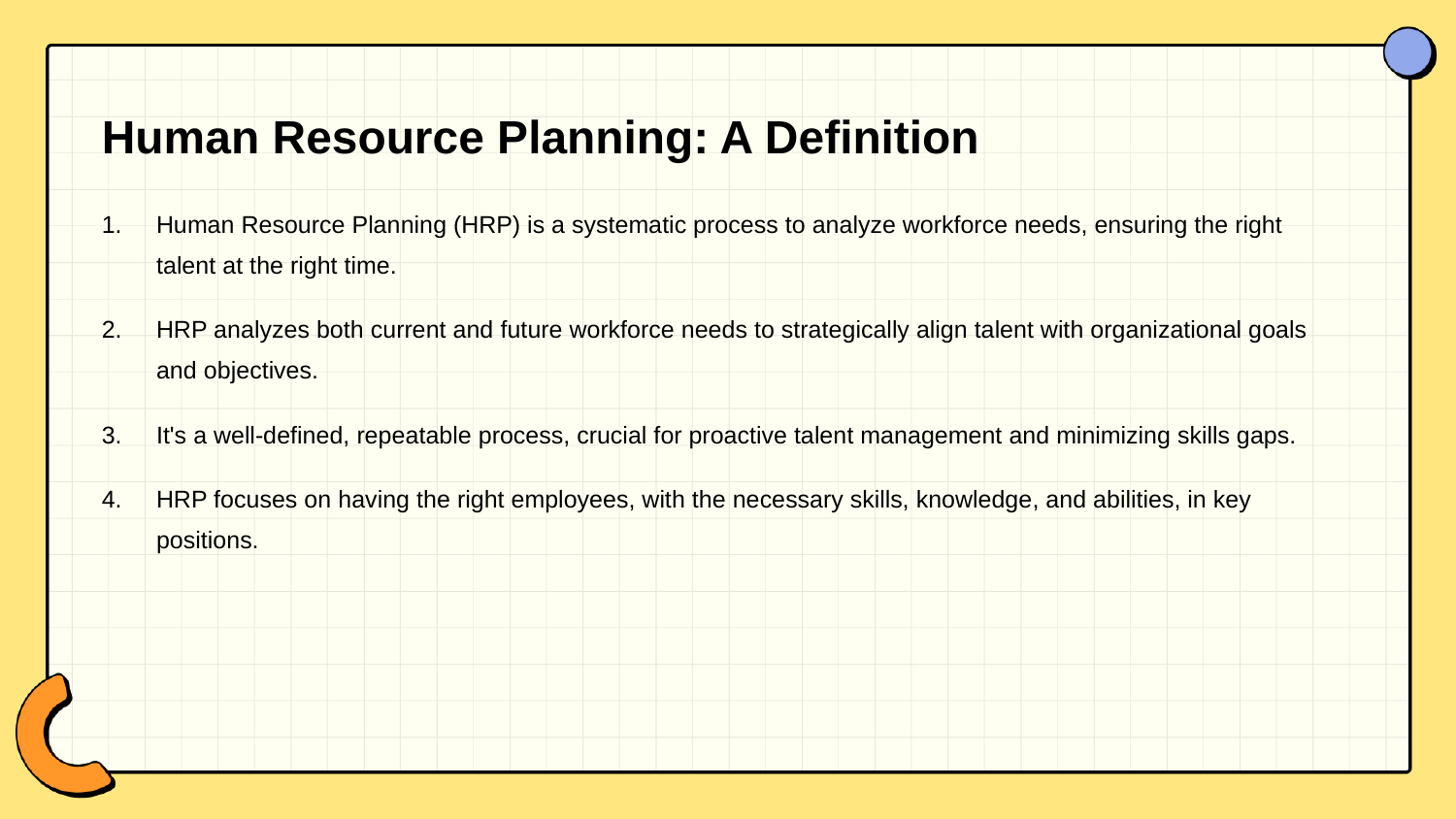

Human Resource Planning: A Definition
Human Resource Planning (HRP) is a systematic process to analyze workforce needs, ensuring the right talent at the right time.
HRP analyzes both current and future workforce needs to strategically align talent with organizational goals and objectives.
It's a well-defined, repeatable process, crucial for proactive talent management and minimizing skills gaps.
HRP focuses on having the right employees, with the necessary skills, knowledge, and abilities, in key positions.